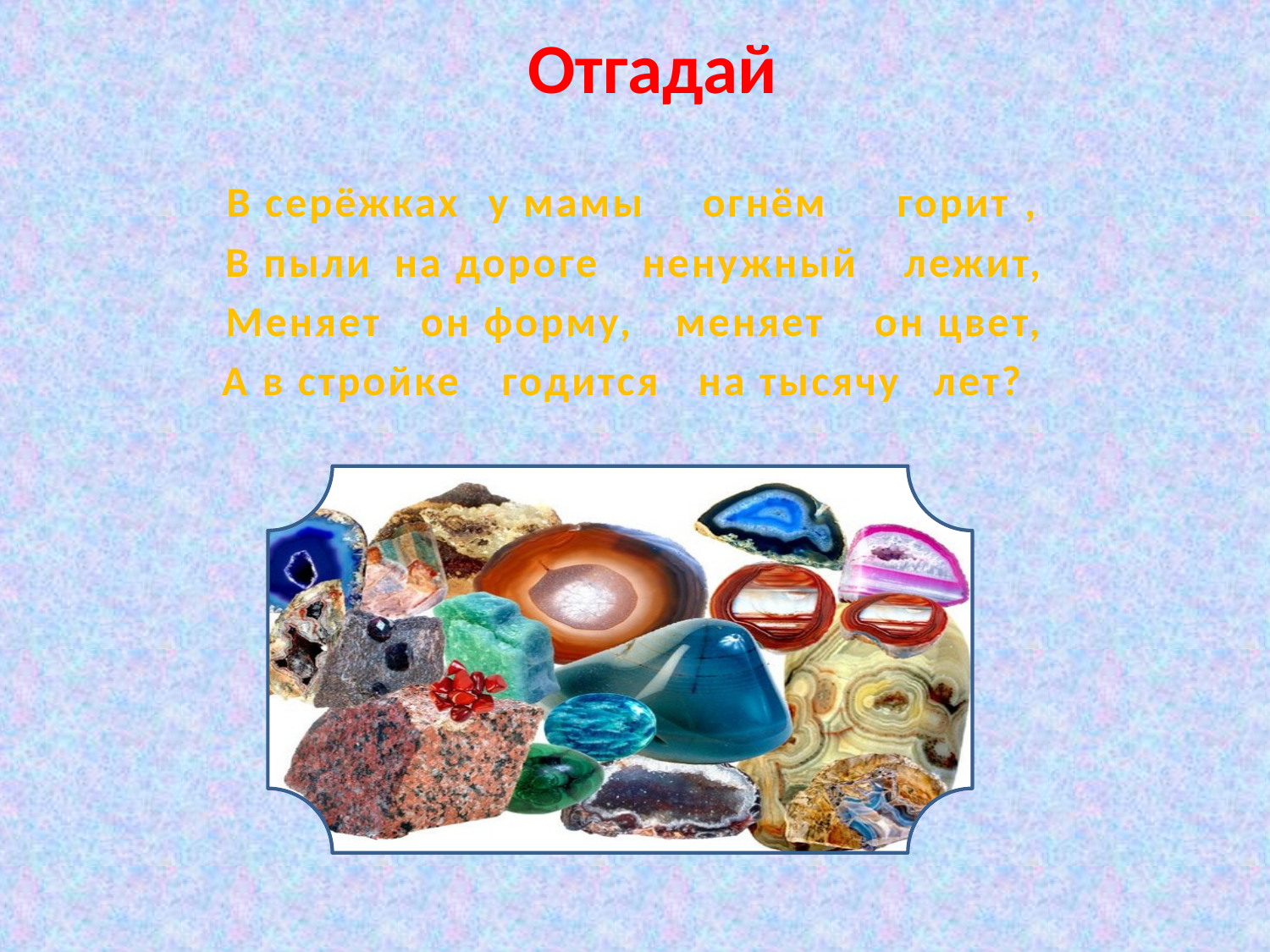

Отгадай
В серёжках
у мамы
,
огнём
горит
лежит,
В пыли
на дороге
ненужный
Меняет
меняет
он форму,
он цвет,
А в стройке
на тысячу
годится
лет?